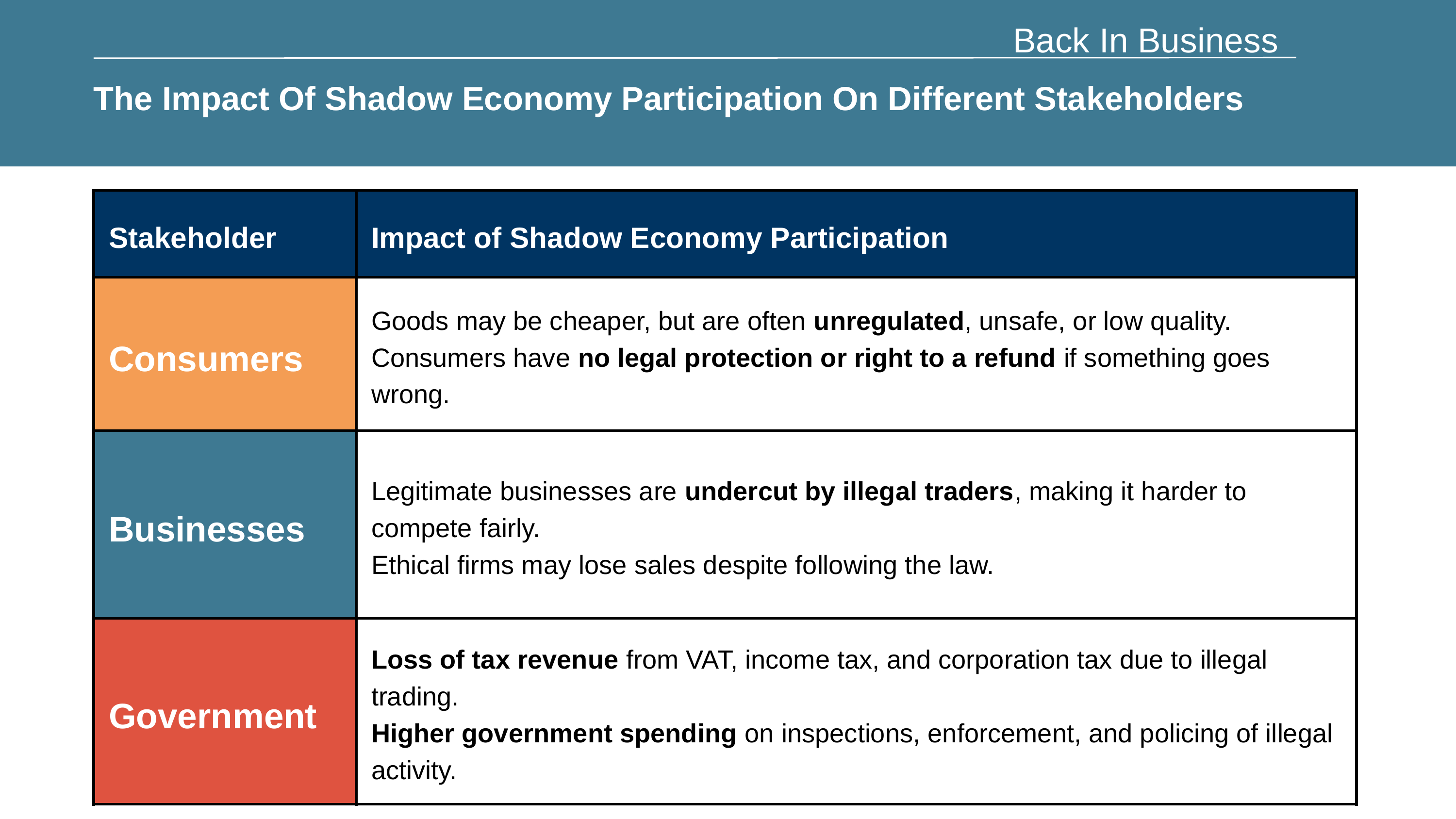

Back In Business

The Impact Of Shadow Economy Participation On Different Stakeholders
| Stakeholder | Impact of Shadow Economy Participation |
| --- | --- |
| Consumers | Goods may be cheaper, but are often unregulated, unsafe, or low quality. Consumers have no legal protection or right to a refund if something goes wrong. |
| Businesses | Legitimate businesses are undercut by illegal traders, making it harder to compete fairly. Ethical firms may lose sales despite following the law. |
| Government | Loss of tax revenue from VAT, income tax, and corporation tax due to illegal trading. Higher government spending on inspections, enforcement, and policing of illegal activity. |